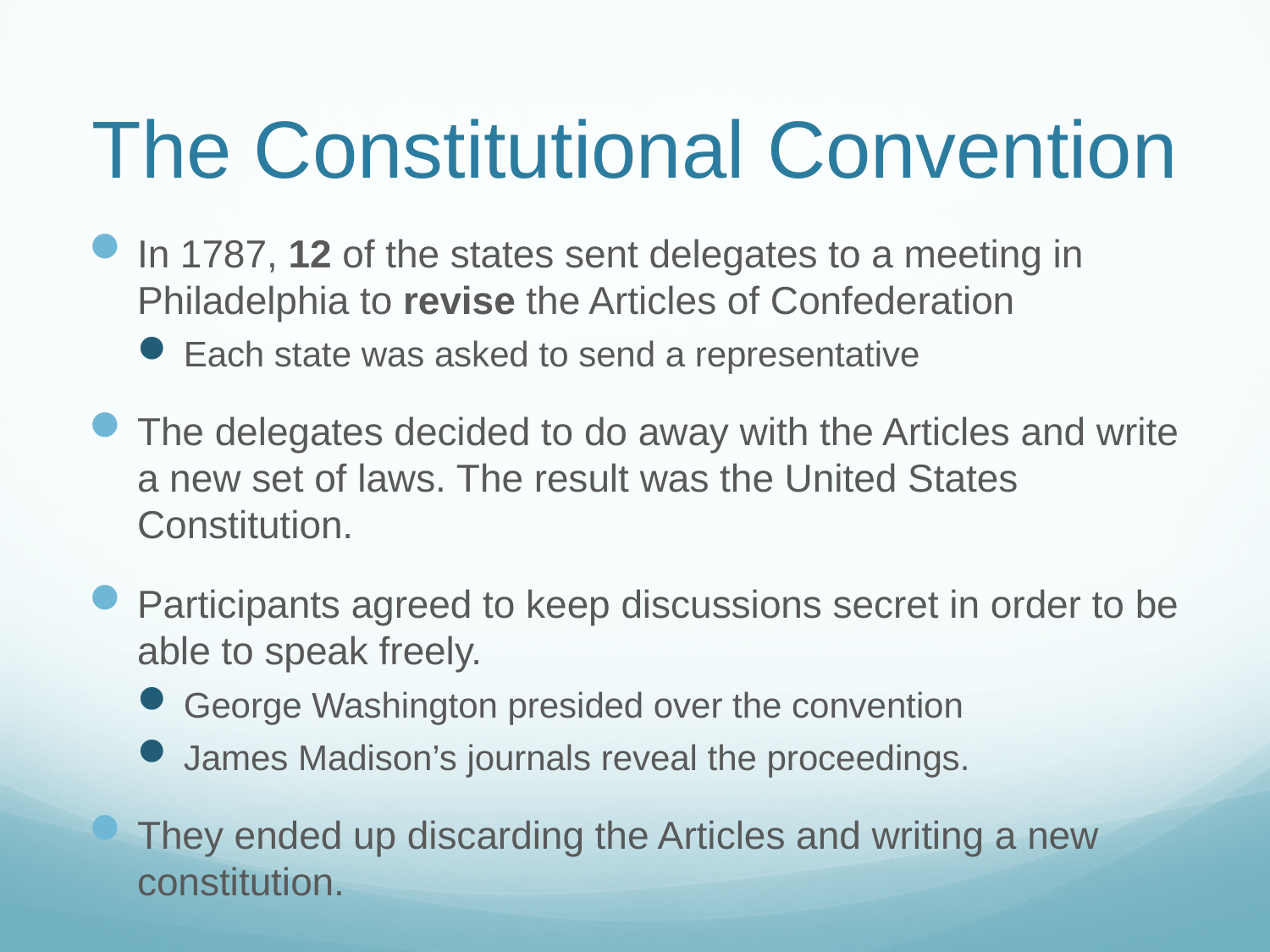

# The Constitutional Convention
In 1787, 12 of the states sent delegates to a meeting in Philadelphia to revise the Articles of Confederation
Each state was asked to send a representative
The delegates decided to do away with the Articles and write a new set of laws. The result was the United States Constitution.
Participants agreed to keep discussions secret in order to be able to speak freely.
George Washington presided over the convention
James Madison’s journals reveal the proceedings.
They ended up discarding the Articles and writing a new constitution.